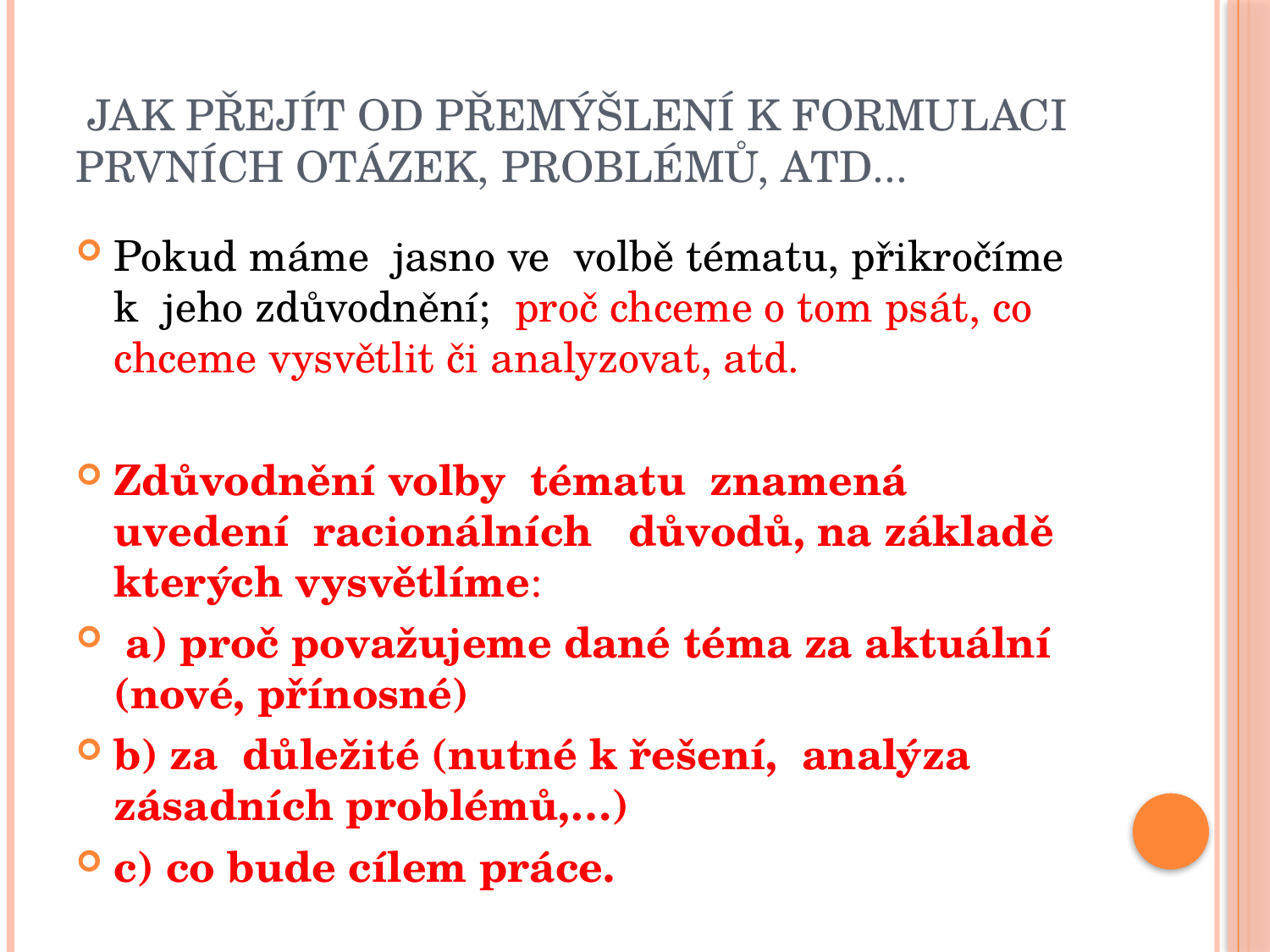

# Jak přejít od přemýšlení k formulaci prvních otázek, problémů, atd...
Pokud máme  jasno ve  volbě tématu, přikročíme k  jeho zdůvodnění;  proč chceme o tom psát, co chceme vysvětlit či analyzovat, atd.

Zdůvodnění volby  tématu  znamená uvedení  racionálních   důvodů, na základě kterých vysvětlíme:
 a) proč považujeme dané téma za aktuální (nové, přínosné)
b) za  důležité (nutné k řešení,  analýza zásadních problémů,…)
c) co bude cílem práce.